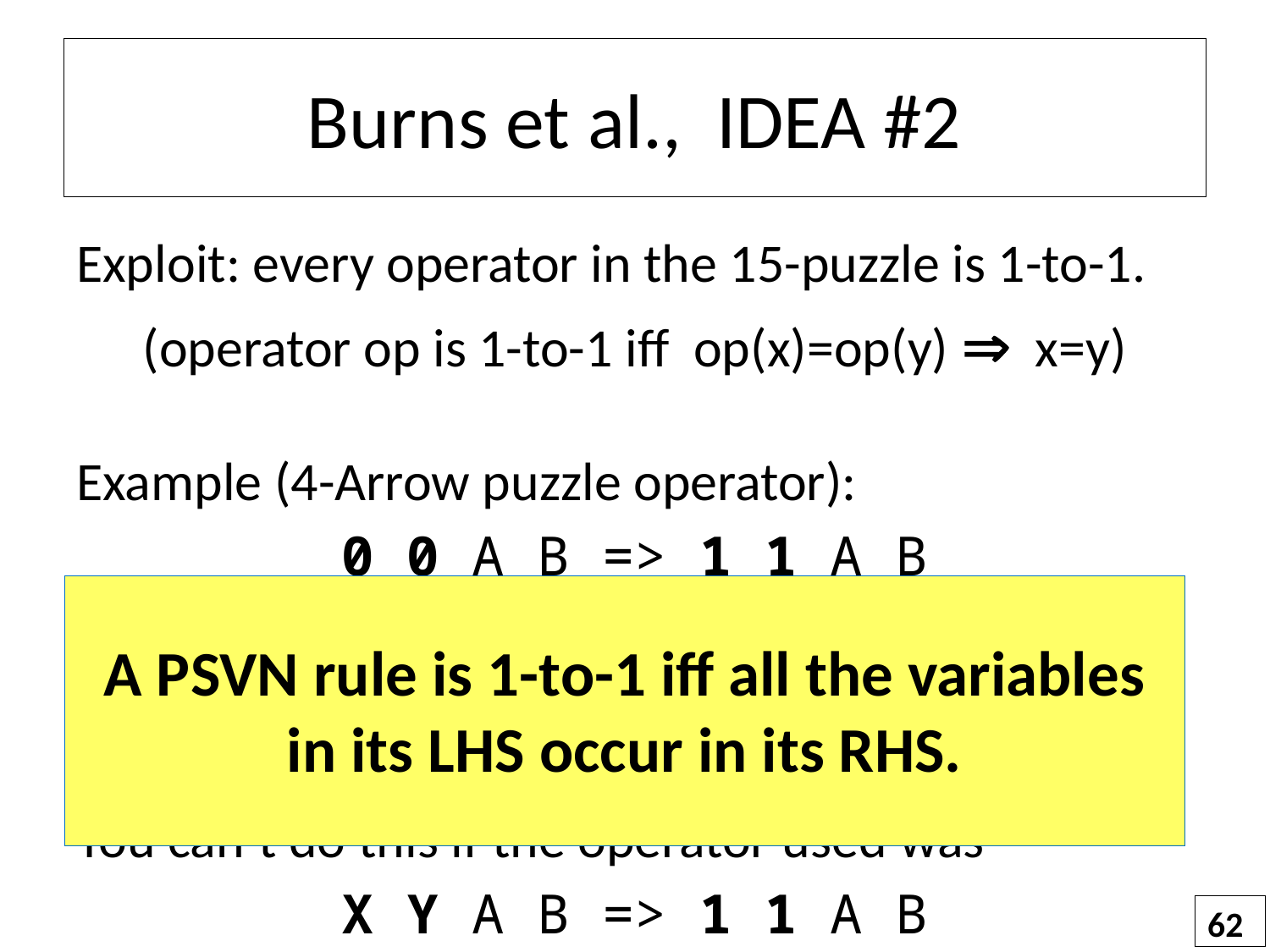

# Burns et al.,  IDEA #2
Exploit: every operator in the 15-puzzle is 1-to-1.
(operator op is 1-to-1 iff  op(x)=op(y) ⇒  x=y)

Example (4-Arrow puzzle operator):
0 0 A B => 1 1 A B
If I tell you state      1 1 0 1   was produced by this operator, you know that the state it was produced from is    0 0 0 1 .
You can’t do this if the operator used was
X Y A B => 1 1 A B

A PSVN rule is 1-to-1 iff all the variables in its LHS occur in its RHS.
62